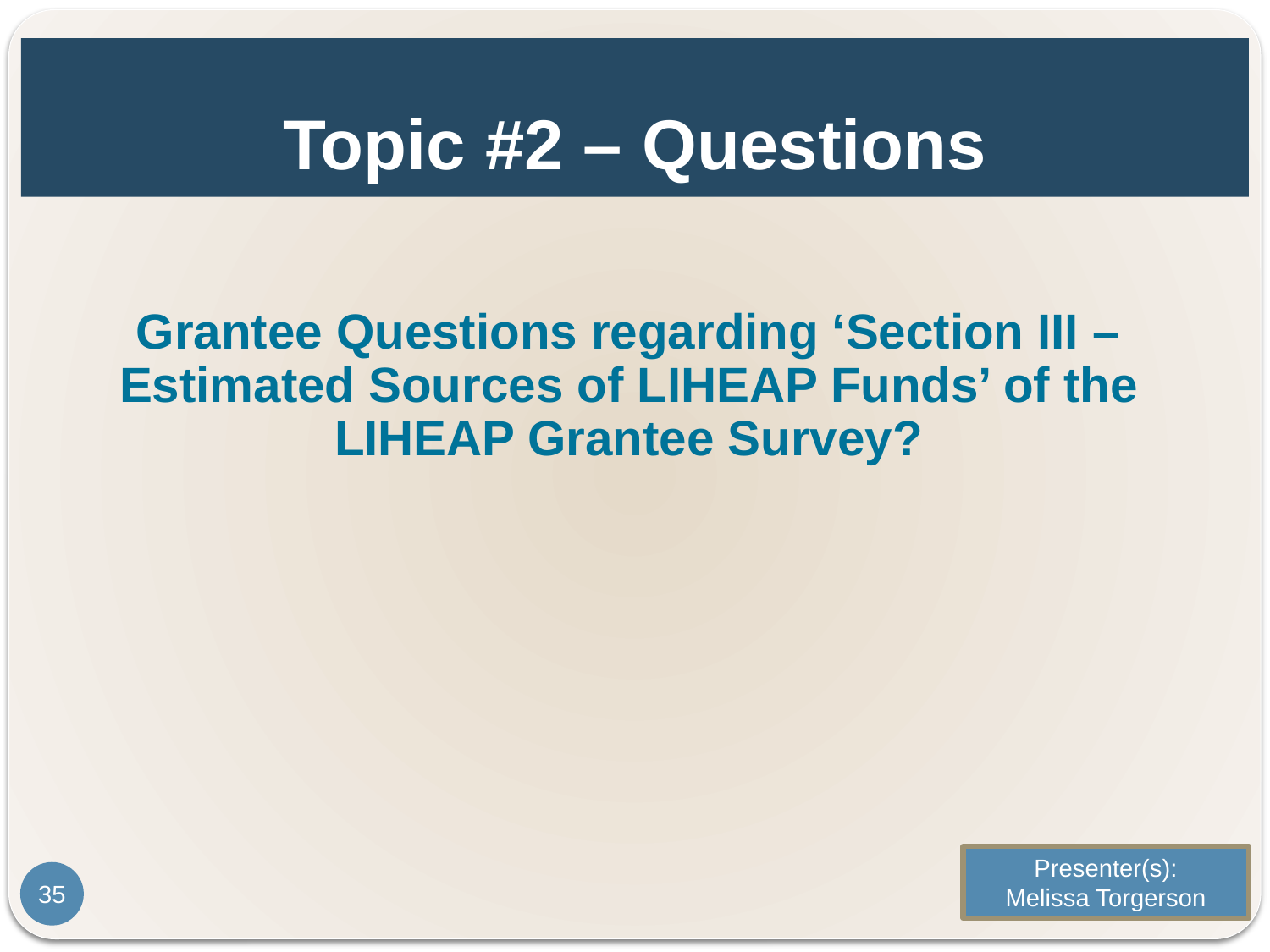

# Topic #2 – Questions

Grantee Questions regarding ‘Section III – Estimated Sources of LIHEAP Funds’ of the LIHEAP Grantee Survey?

Presenter(s):
Melissa Torgerson
35